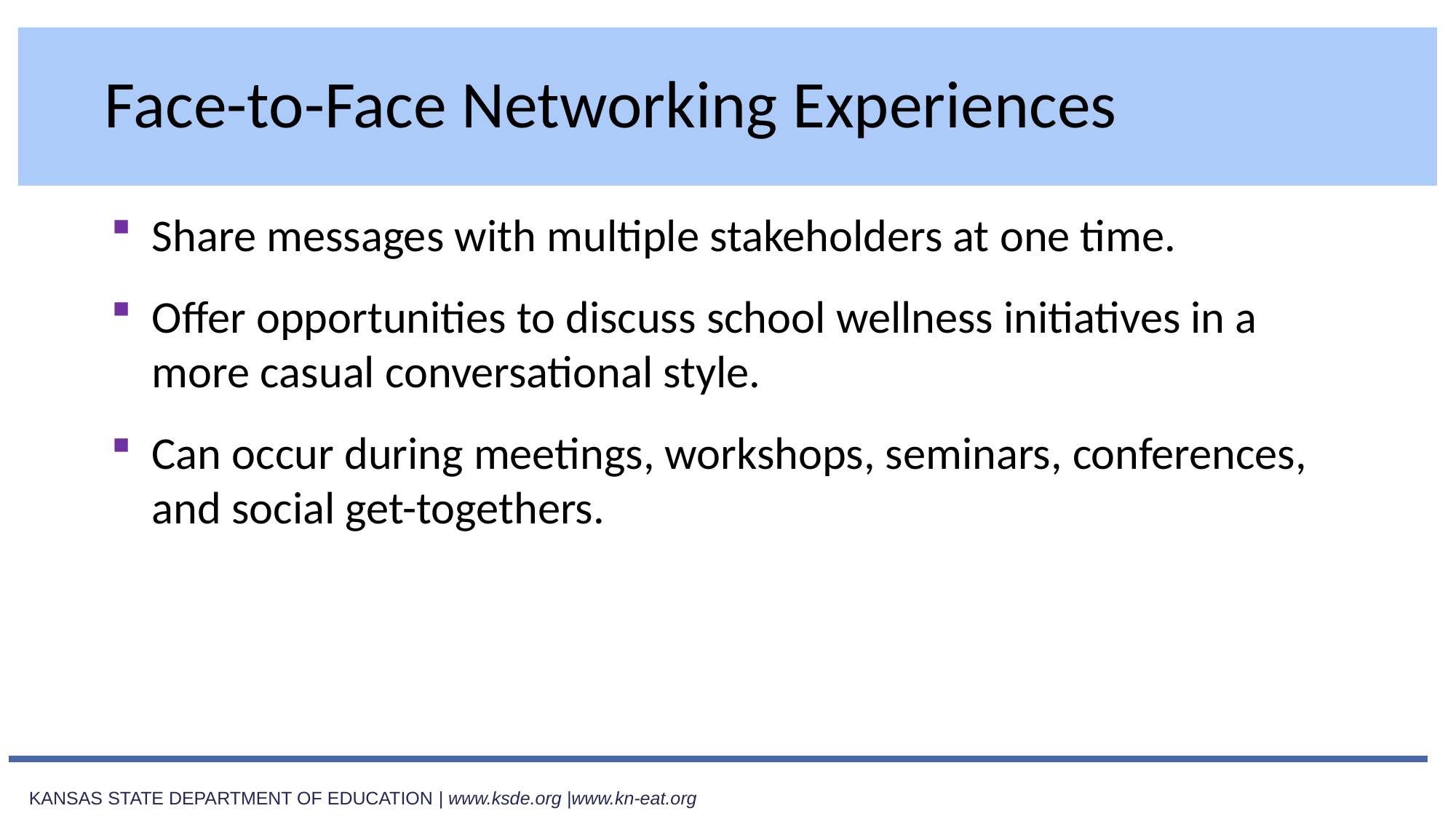

# Face-to-Face Networking Experiences
Share messages with multiple stakeholders at one time.
Offer opportunities to discuss school wellness initiatives in a more casual conversational style.
Can occur during meetings, workshops, seminars, conferences, and social get-togethers.